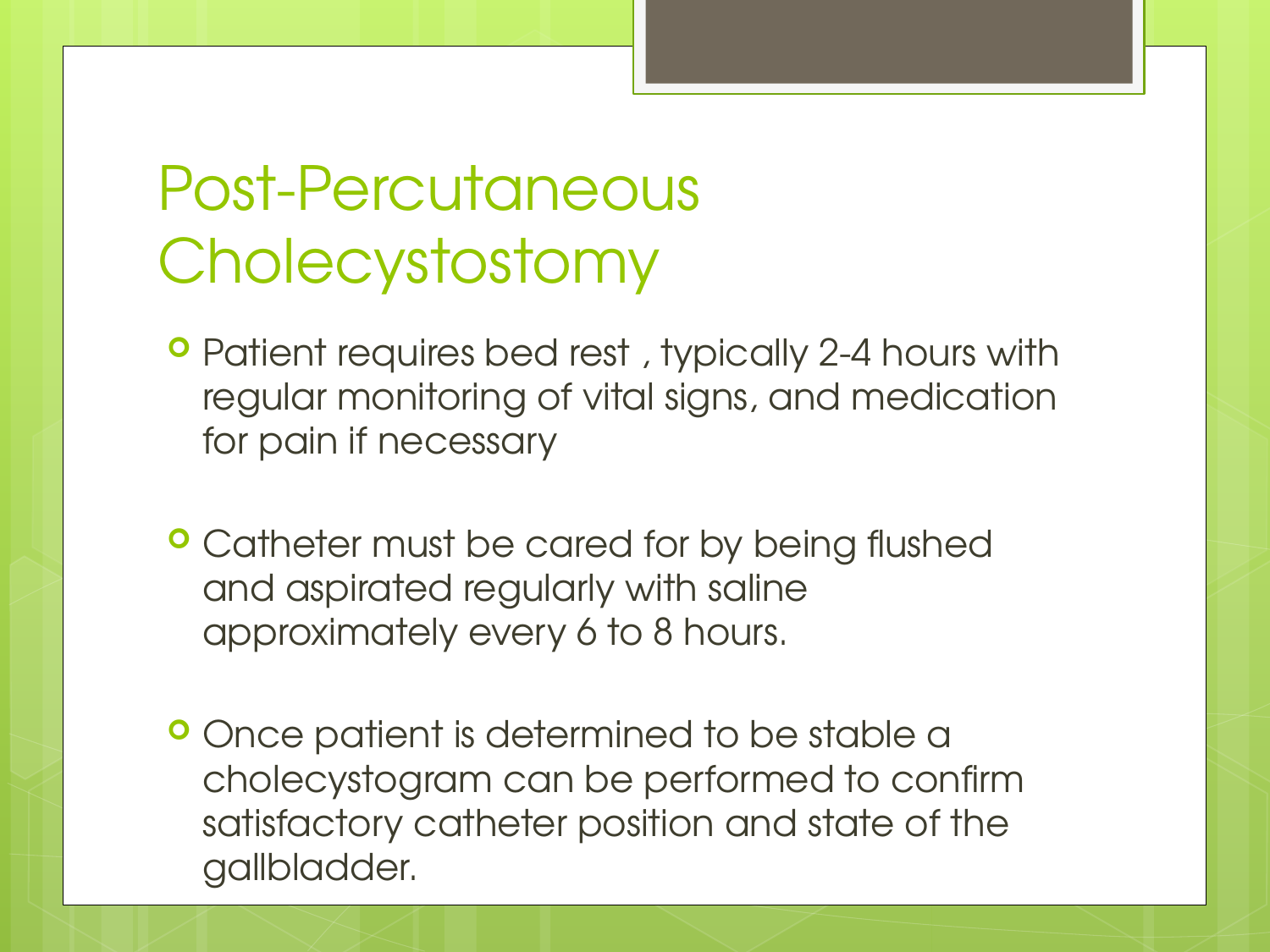

# Post-Percutaneous Cholecystostomy
Patient requires bed rest , typically 2-4 hours with regular monitoring of vital signs, and medication for pain if necessary

Catheter must be cared for by being flushed and aspirated regularly with saline approximately every 6 to 8 hours.

Once patient is determined to be stable a cholecystogram can be performed to confirm satisfactory catheter position and state of the gallbladder.